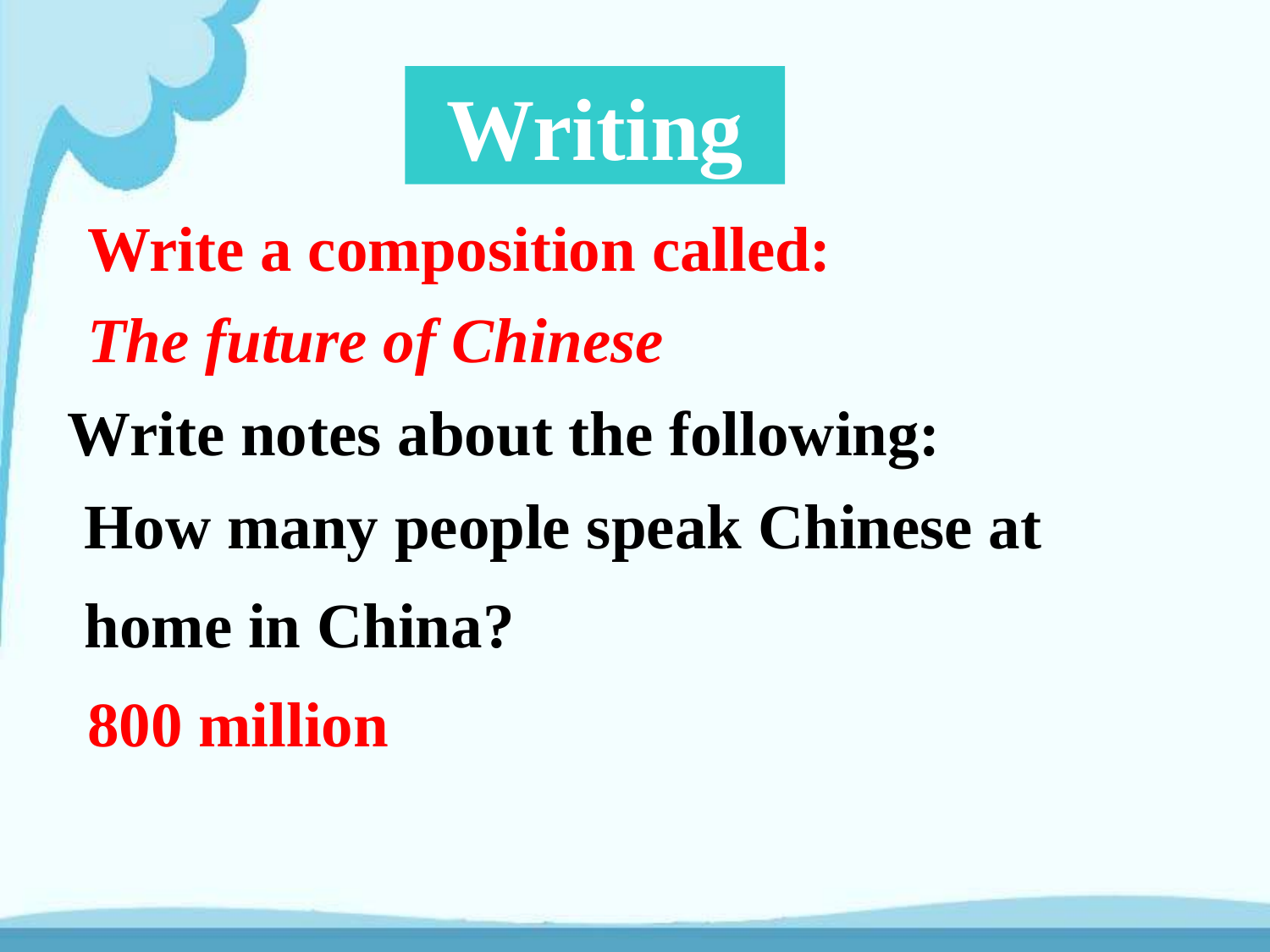

Writing
Write a composition called:
The future of Chinese
Write notes about the following:
How many people speak Chinese at home in China?
800 million